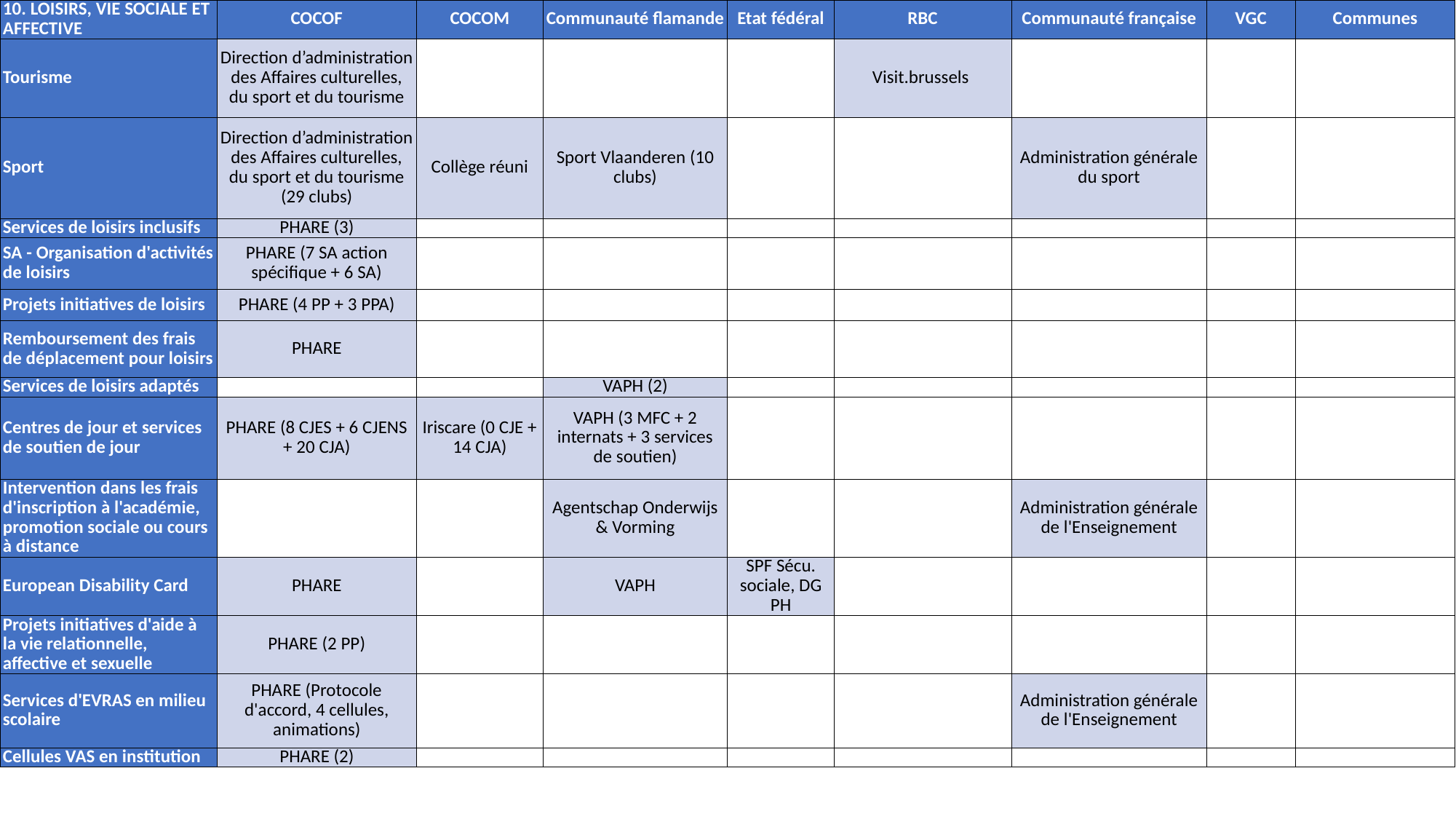

| 10. LOISIRS, VIE SOCIALE ET AFFECTIVE | COCOF | COCOM | Communauté flamande | Etat fédéral | RBC | Communauté française | VGC | Communes |
| --- | --- | --- | --- | --- | --- | --- | --- | --- |
| Tourisme | Direction d’administration des Affaires culturelles, du sport et du tourisme |  |  |  | Visit.brussels |  |  |  |
| Sport | Direction d’administration des Affaires culturelles, du sport et du tourisme (29 clubs) | Collège réuni | Sport Vlaanderen (10 clubs) |  |  | Administration générale du sport |  |  |
| Services de loisirs inclusifs | PHARE (3) |  |  |  |  |  |  |  |
| SA - Organisation d'activités de loisirs | PHARE (7 SA action spécifique + 6 SA) |  |  |  |  |  |  |  |
| Projets initiatives de loisirs | PHARE (4 PP + 3 PPA) |  |  |  |  |  |  |  |
| Remboursement des frais de déplacement pour loisirs | PHARE |  |  |  |  |  |  |  |
| Services de loisirs adaptés |  |  | VAPH (2) |  |  |  |  |  |
| Centres de jour et services de soutien de jour | PHARE (8 CJES + 6 CJENS + 20 CJA) | Iriscare (0 CJE + 14 CJA) | VAPH (3 MFC + 2 internats + 3 services de soutien) |  |  |  |  |  |
| Intervention dans les frais d'inscription à l'académie, promotion sociale ou cours à distance |  |  | Agentschap Onderwijs & Vorming |  |  | Administration générale de l'Enseignement |  |  |
| European Disability Card | PHARE |  | VAPH | SPF Sécu. sociale, DG PH |  |  |  |  |
| Projets initiatives d'aide à la vie relationnelle, affective et sexuelle | PHARE (2 PP) |  |  |  |  |  |  |  |
| Services d'EVRAS en milieu scolaire | PHARE (Protocole d'accord, 4 cellules, animations) |  |  |  |  | Administration générale de l'Enseignement |  |  |
| Cellules VAS en institution | PHARE (2) |  |  |  |  |  |  |  |